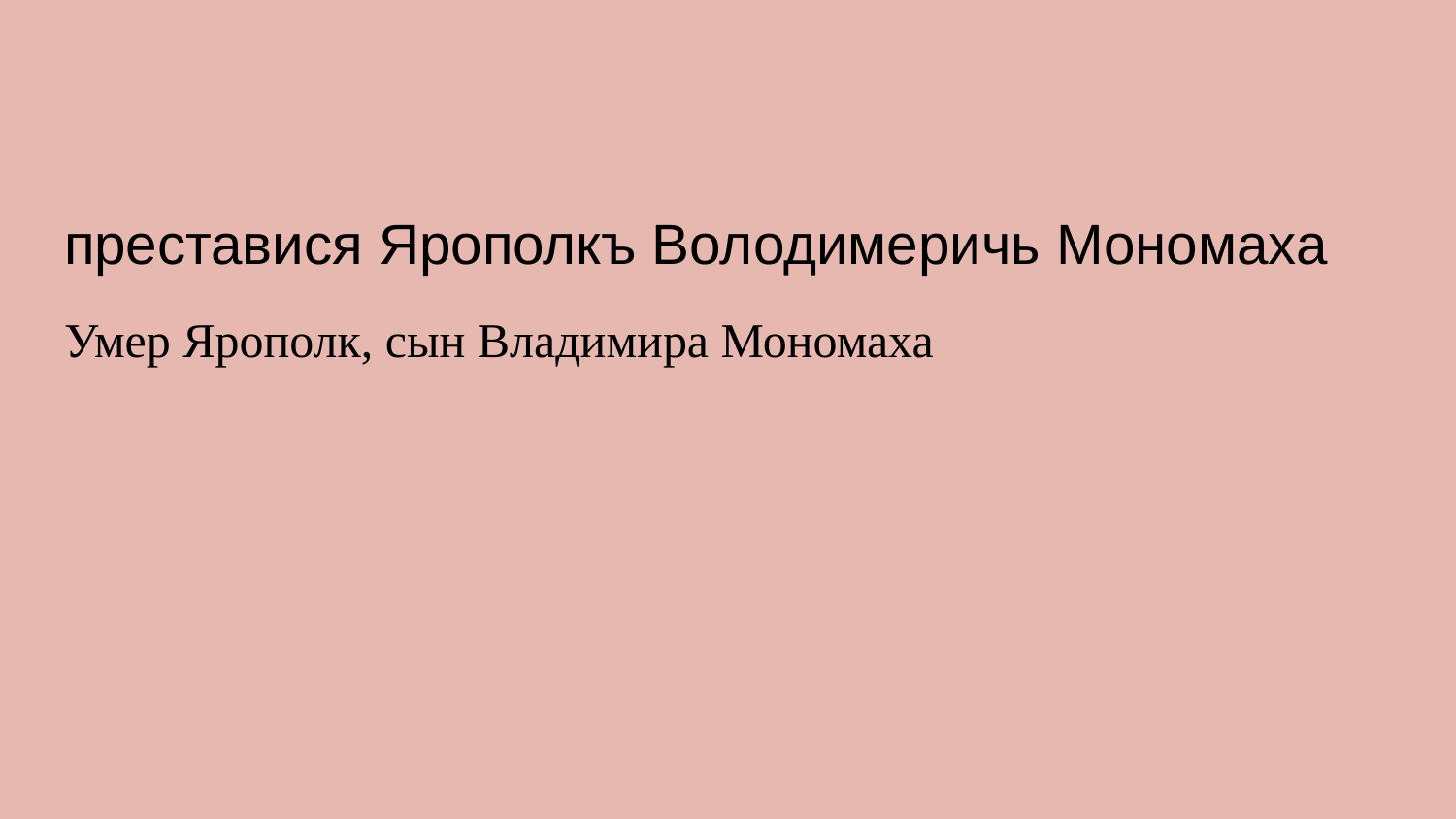

#
преставися Ярополкъ Володимеричь Мономаха
Умер Ярополк, сын Владимира Мономаха